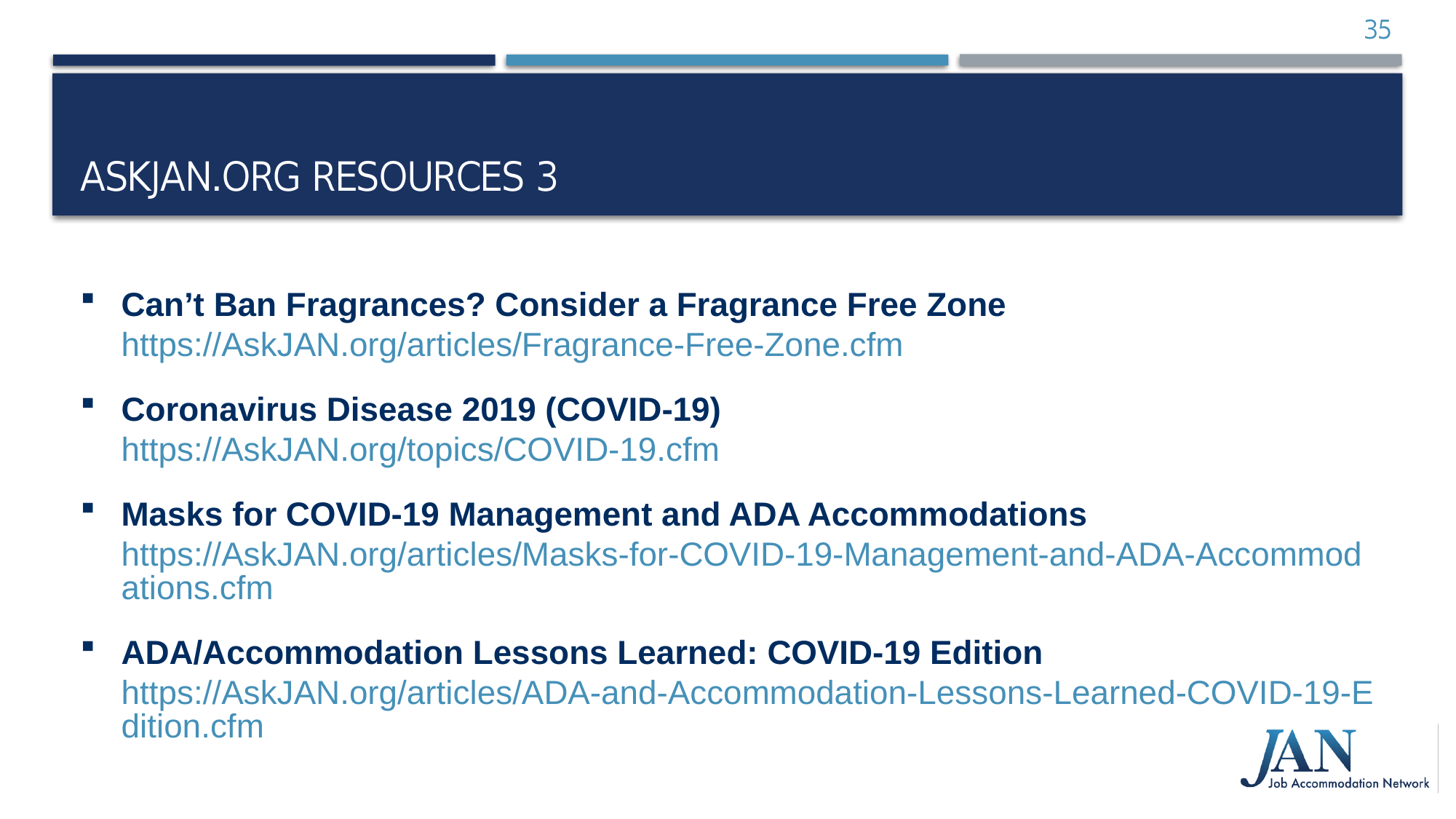

35
# AskJAN.org Resources 3
Can’t Ban Fragrances? Consider a Fragrance Free Zone
https://AskJAN.org/articles/Fragrance-Free-Zone.cfm
Coronavirus Disease 2019 (COVID-19)
https://AskJAN.org/topics/COVID-19.cfm
Masks for COVID-19 Management and ADA Accommodations
https://AskJAN.org/articles/Masks-for-COVID-19-Management-and-ADA-Accommodations.cfm
ADA/Accommodation Lessons Learned: COVID-19 Edition
https://AskJAN.org/articles/ADA-and-Accommodation-Lessons-Learned-COVID-19-Edition.cfm